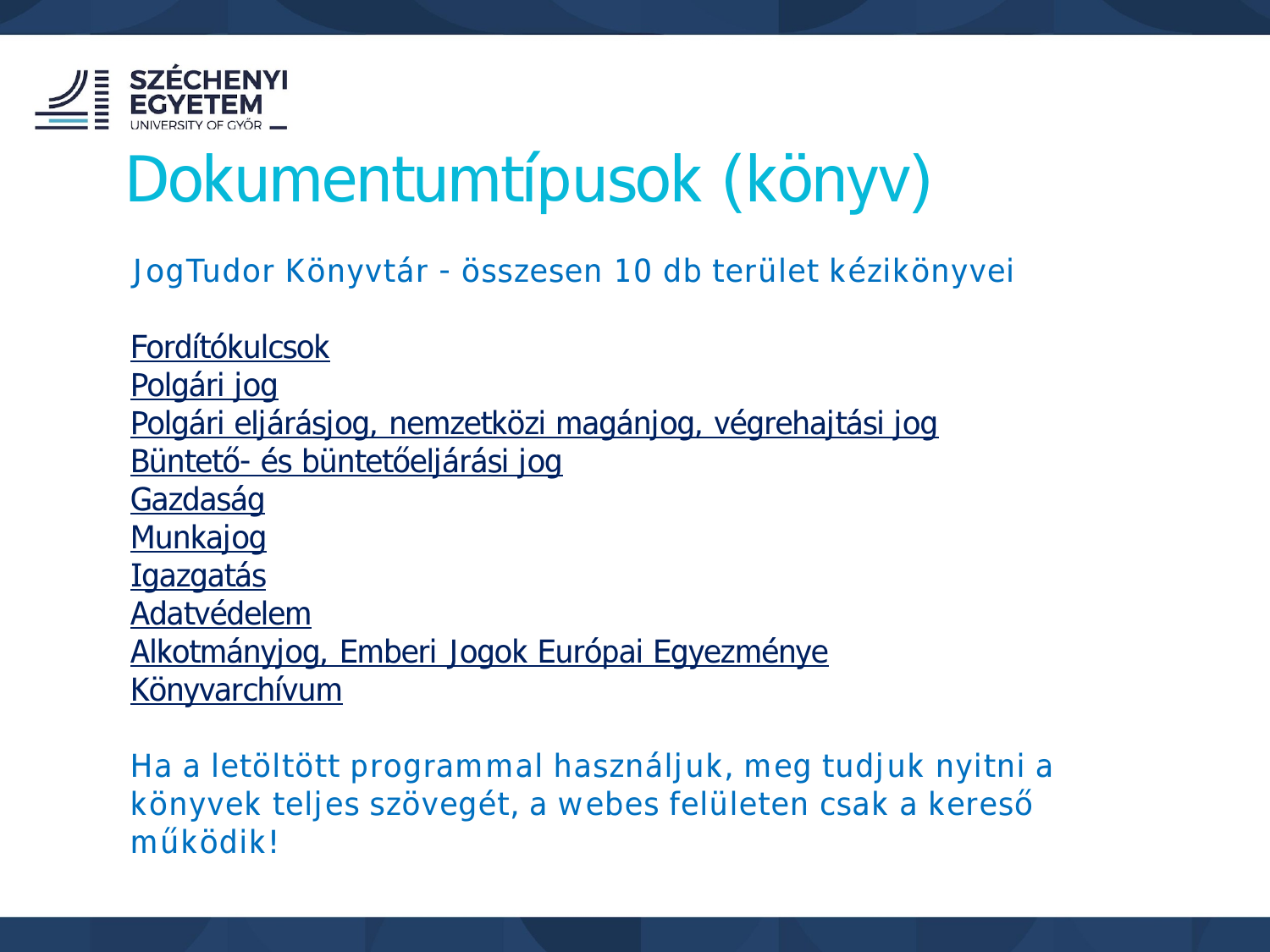

Dokumentumtípusok (könyv)
JogTudor Könyvtár - összesen 10 db terület kézikönyvei

Fordítókulcsok
Polgári jog
Polgári eljárásjog, nemzetközi magánjog, végrehajtási jog
Büntető- és büntetőeljárási jog
Gazdaság
Munkajog
Igazgatás
Adatvédelem
Alkotmányjog, Emberi Jogok Európai Egyezménye
Könyvarchívum

Ha a letöltött programmal használjuk, meg tudjuk nyitni a könyvek teljes szövegét, a webes felületen csak a kereső működik!